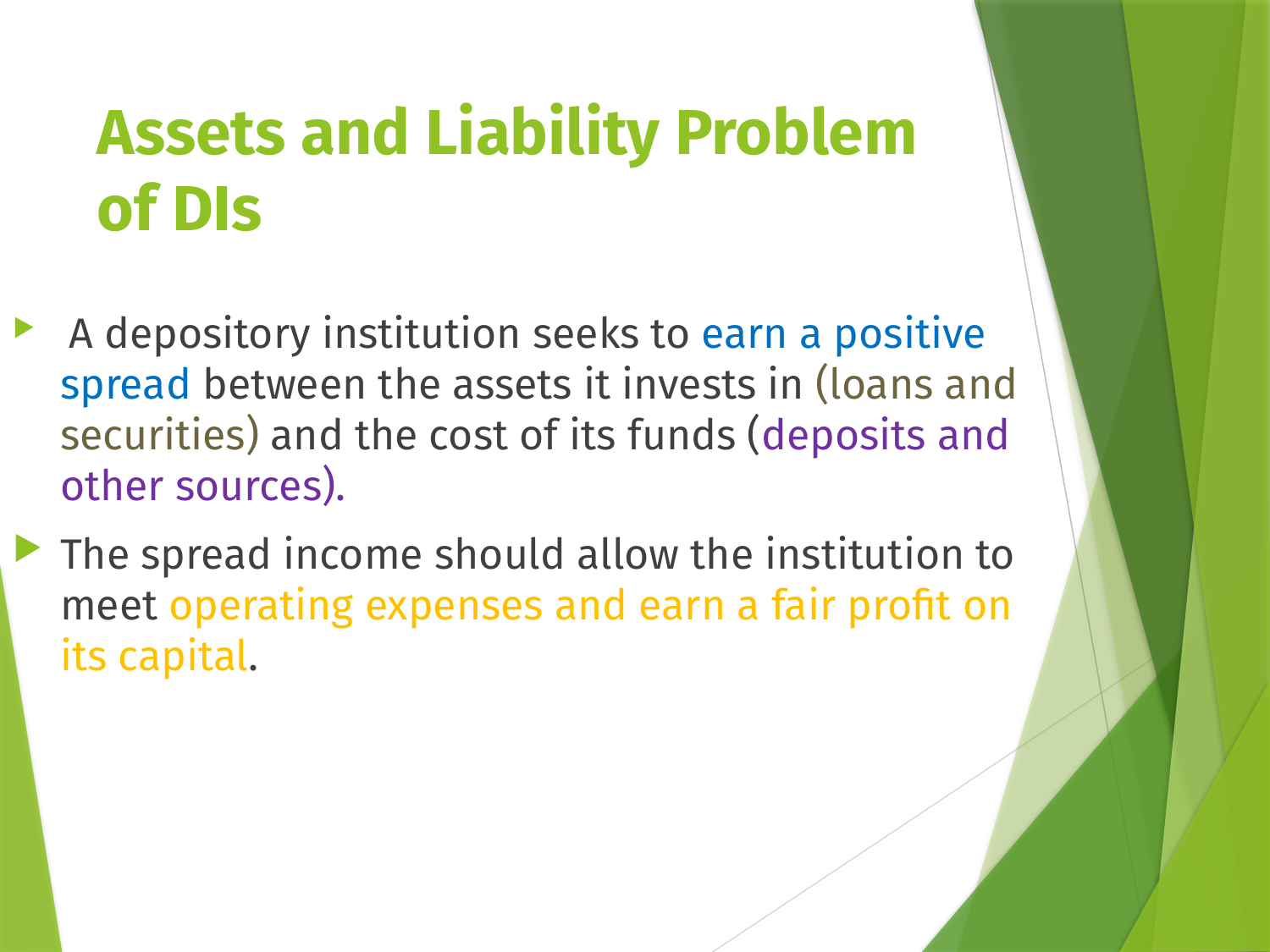

# Assets and Liability Problem of DIs
 A depository institution seeks to earn a positive spread between the assets it invests in (loans and securities) and the cost of its funds (deposits and other sources).
The spread income should allow the institution to meet operating expenses and earn a fair profit on its capital.